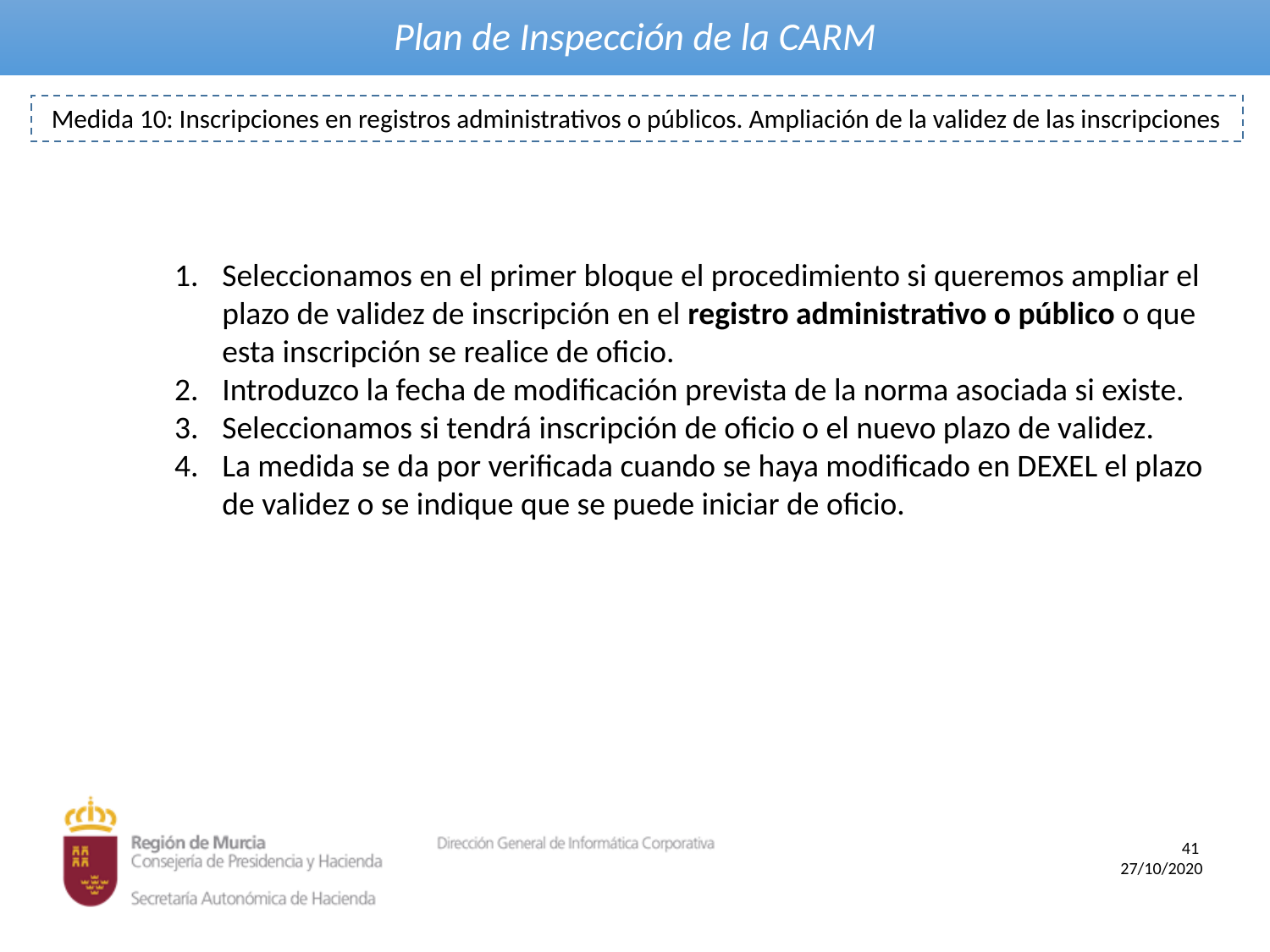

# Plan de Inspección de la CARM
Medida 10: Inscripciones en registros administrativos o públicos. Ampliación de la validez de las inscripciones

Seleccionamos en el primer bloque el procedimiento si queremos ampliar el plazo de validez de inscripción en el registro administrativo o público o que esta inscripción se realice de oficio.
Introduzco la fecha de modificación prevista de la norma asociada si existe.
Seleccionamos si tendrá inscripción de oficio o el nuevo plazo de validez.
La medida se da por verificada cuando se haya modificado en DEXEL el plazo de validez o se indique que se puede iniciar de oficio.